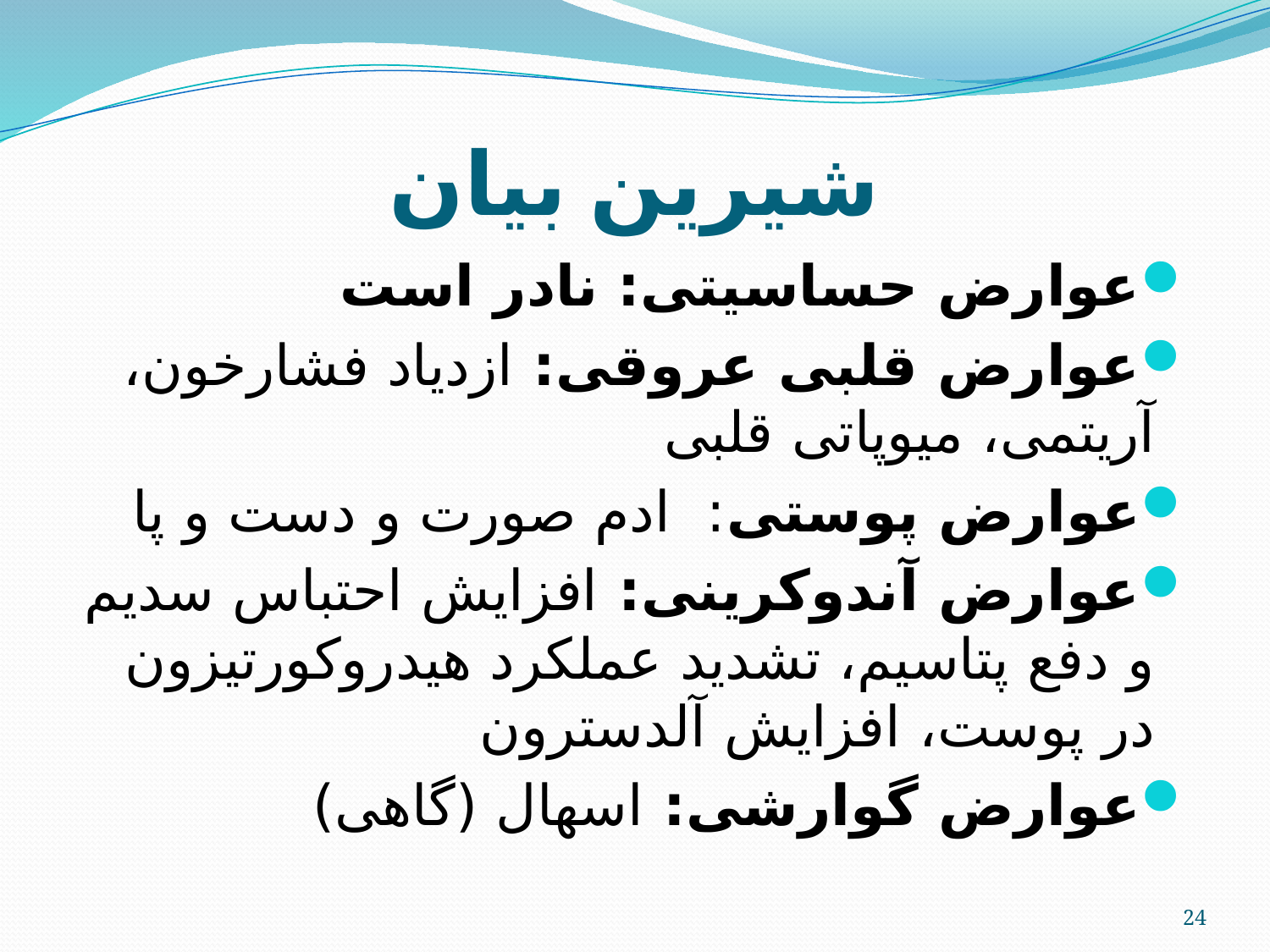

# شیرین بیان
عوارض حساسیتی: نادر است
عوارض قلبی عروقی: ازدیاد فشارخون، آریتمی، میوپاتی قلبی
عوارض پوستی:  ادم صورت و دست و پا
عوارض آندوکرینی: افزایش احتباس سدیم و دفع پتاسیم، تشدید عملکرد هیدروکورتیزون در پوست، افزایش آلدسترون
عوارض گوارشی: اسهال (گاهی)
24